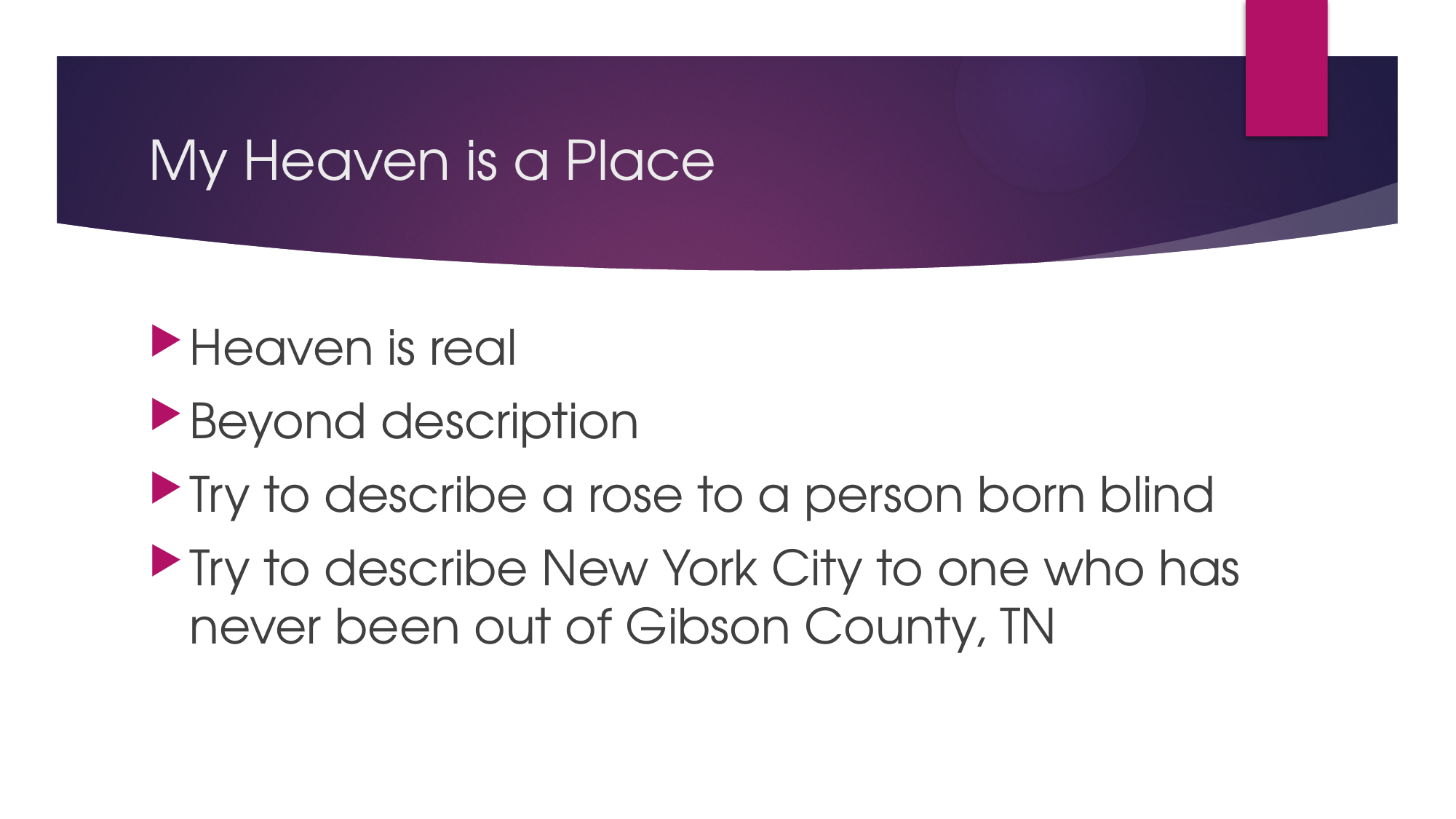

# My Heaven is a Place
Heaven is real
Beyond description
Try to describe a rose to a person born blind
Try to describe New York City to one who has never been out of Gibson County, TN